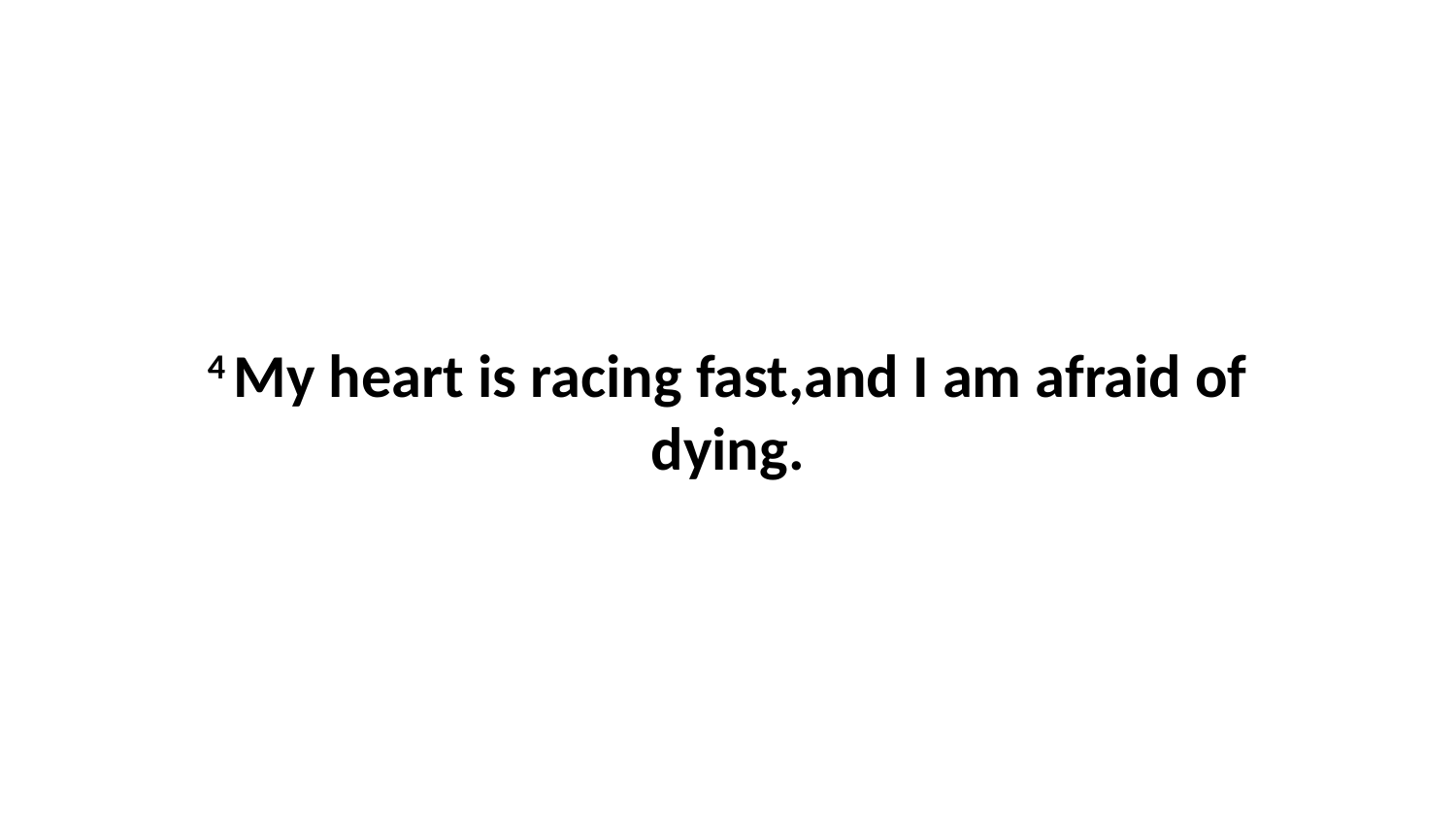

4 My heart is racing fast,and I am afraid of dying.